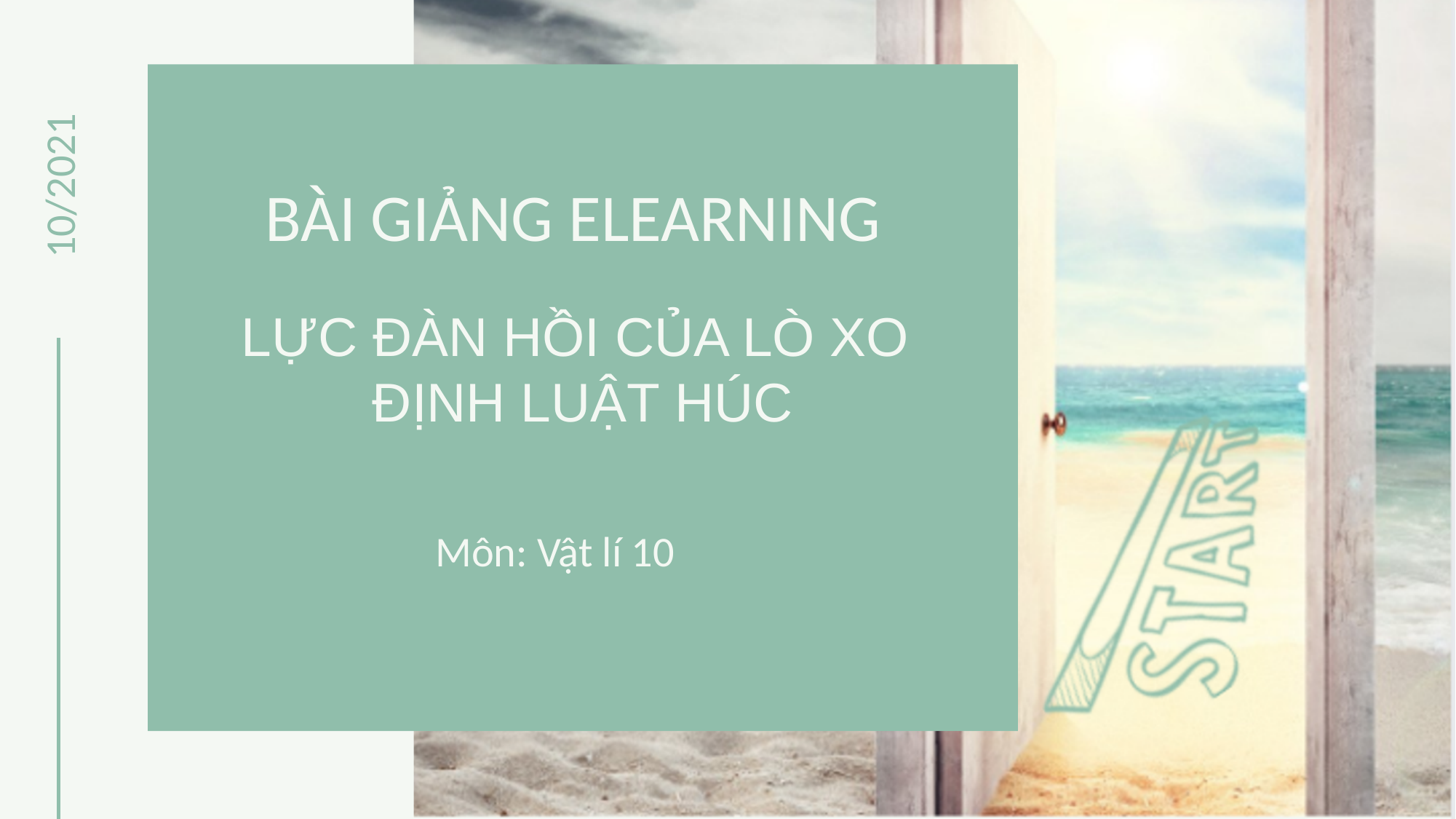

10/2021
BÀI GIẢNG ELEARNING
LỰC ĐÀN HỒI CỦA LÒ XO
ĐỊNH LUẬT HÚC
Môn: Vật lí 10